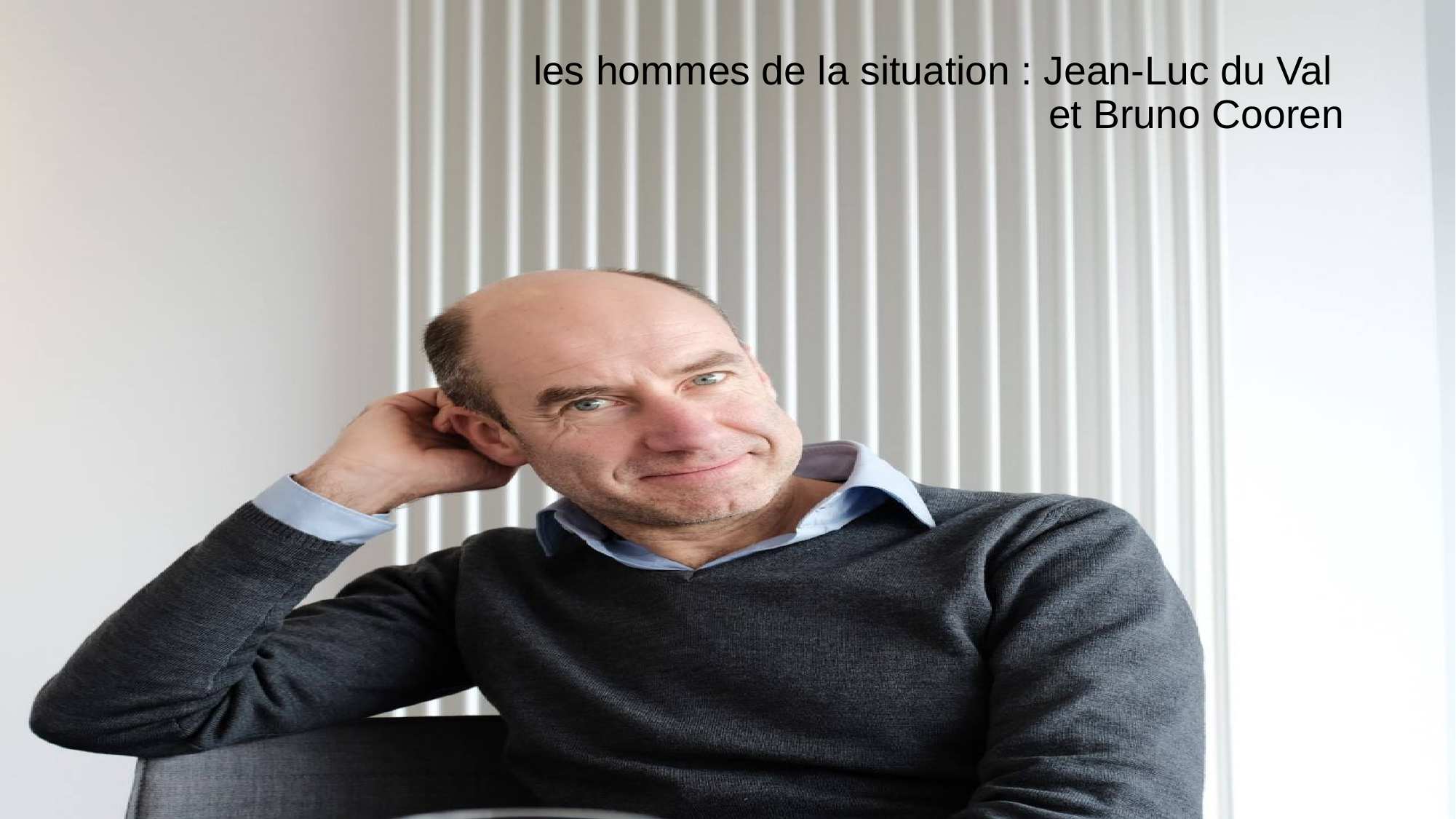

# les hommes de la situation : Jean-Luc du Val et Bruno Cooren